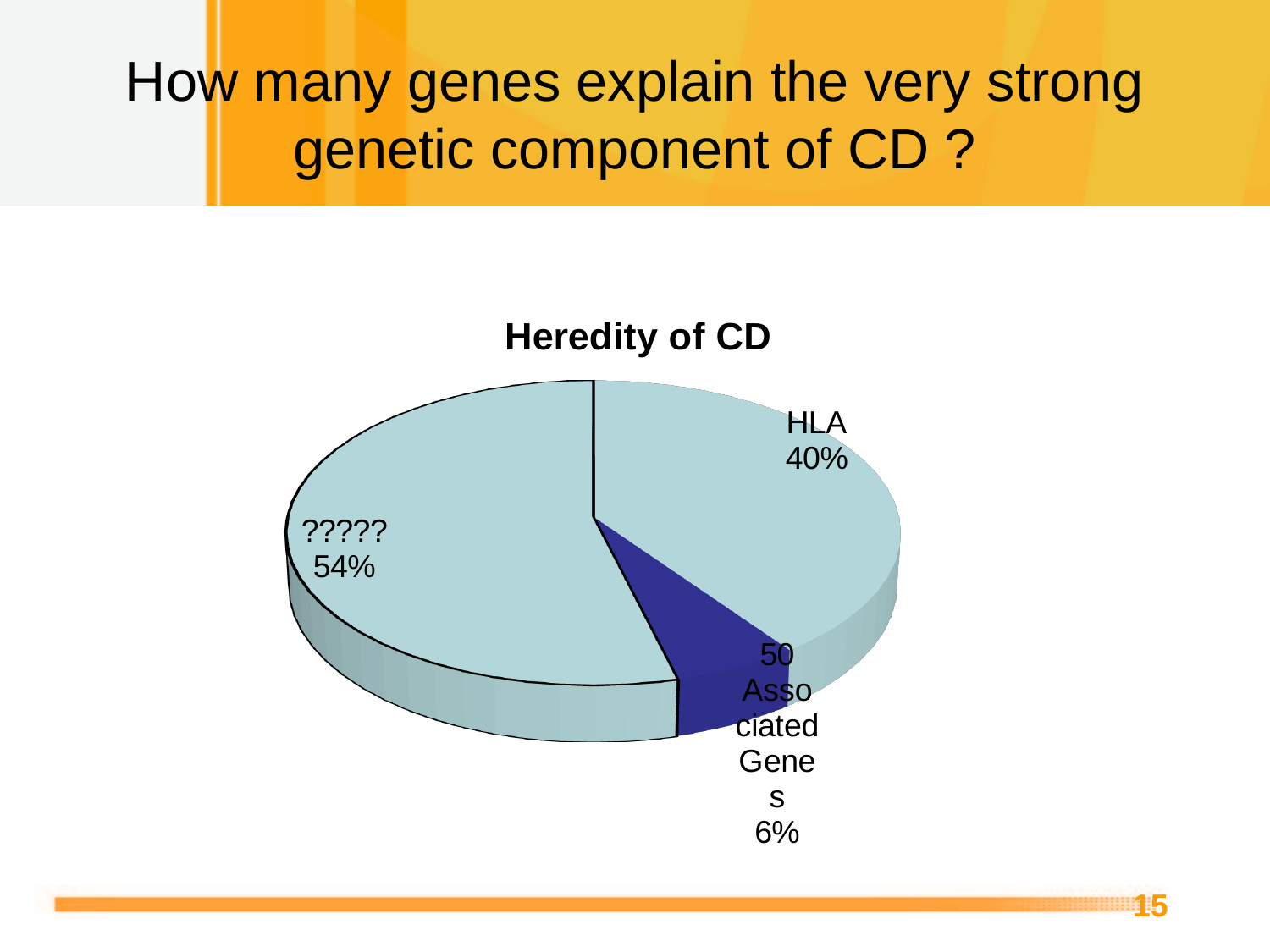

# How many genes explain the very strong genetic component of CD ?

[unsupported chart]